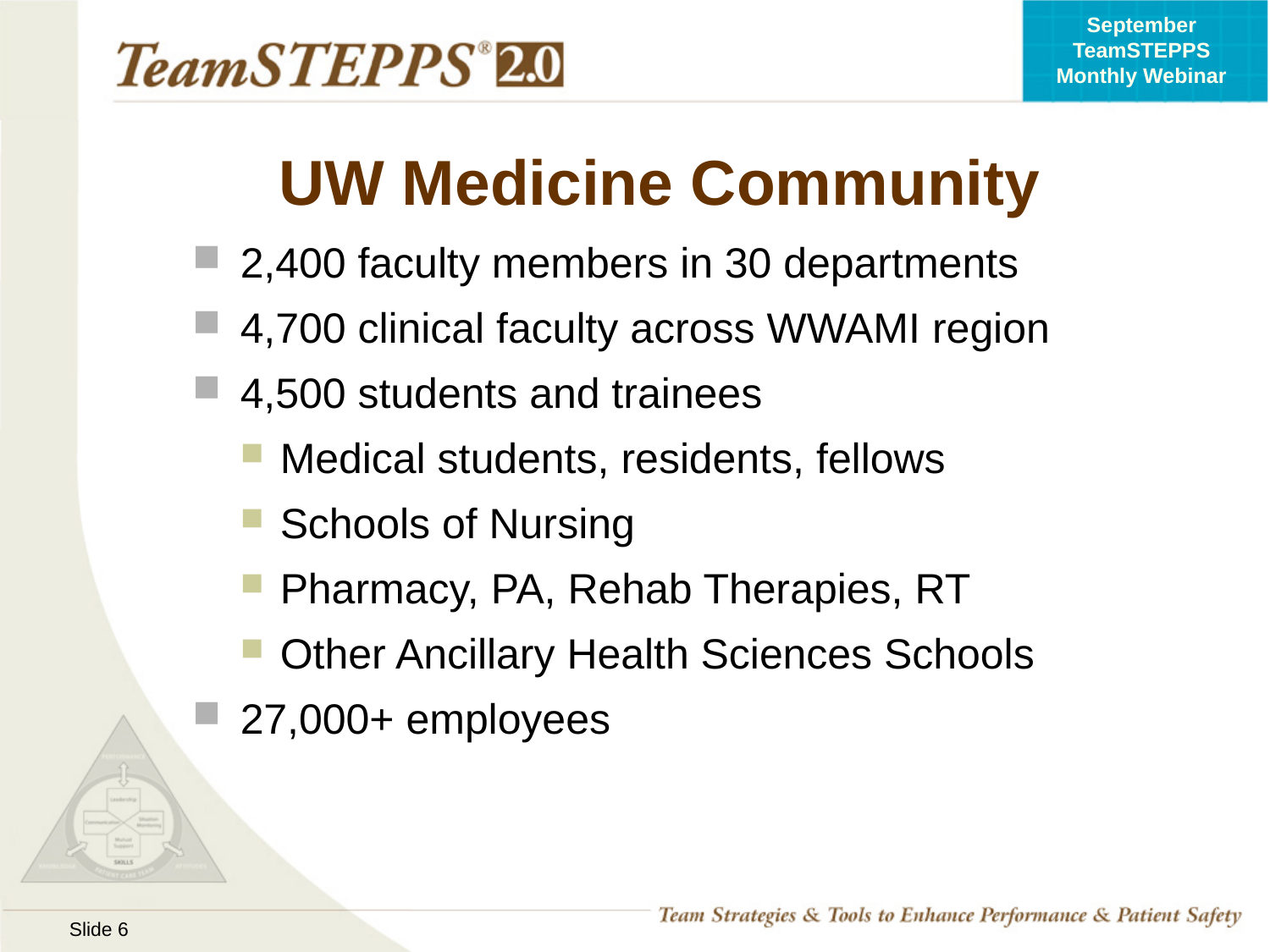

# UW Medicine Community
2,400 faculty members in 30 departments
4,700 clinical faculty across WWAMI region
4,500 students and trainees
Medical students, residents, fellows
Schools of Nursing
Pharmacy, PA, Rehab Therapies, RT
Other Ancillary Health Sciences Schools
27,000+ employees